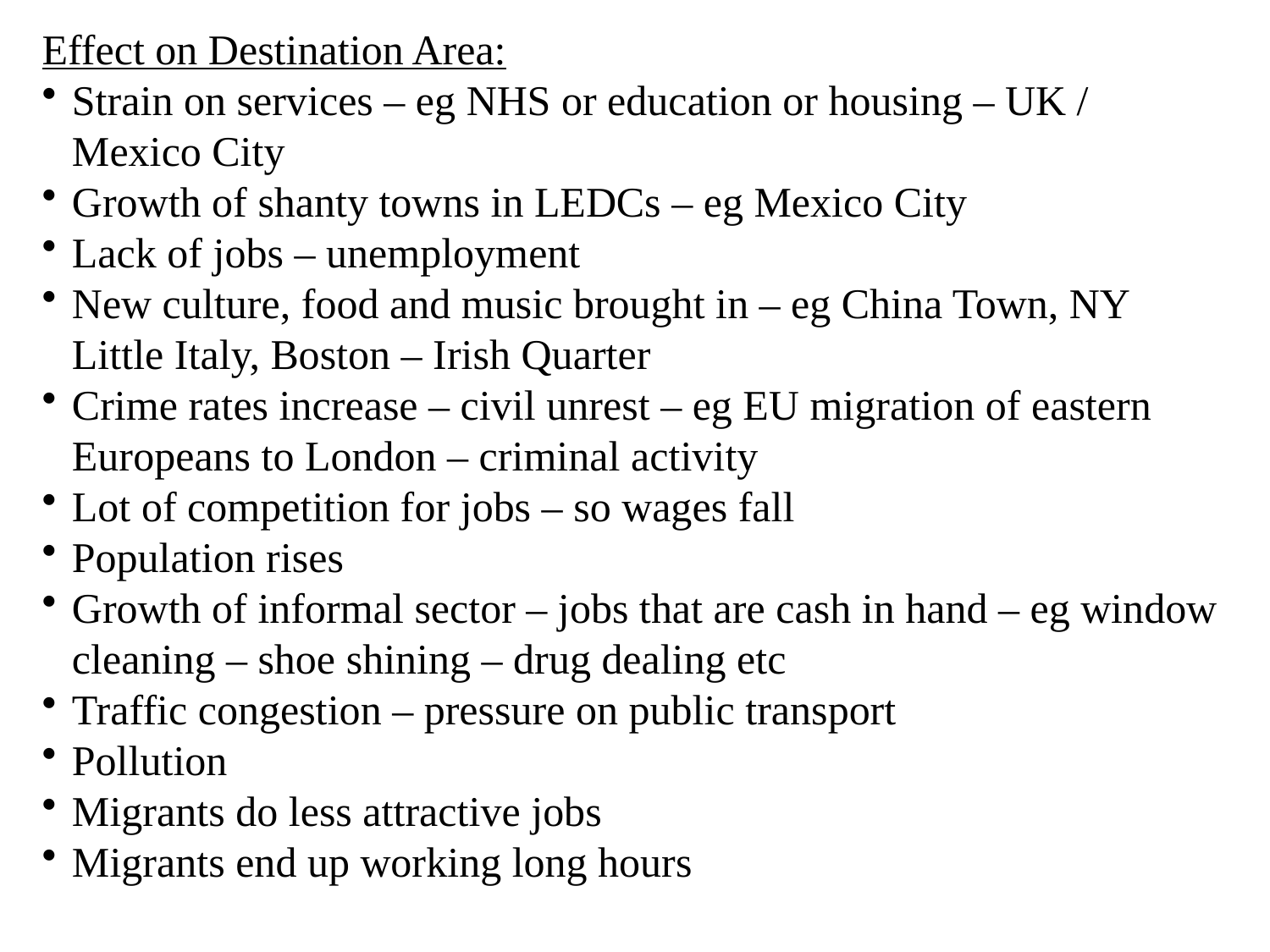

Effect on Destination Area:
Strain on services – eg NHS or education or housing – UK / Mexico City
Growth of shanty towns in LEDCs – eg Mexico City
Lack of jobs – unemployment
New culture, food and music brought in – eg China Town, NY Little Italy, Boston – Irish Quarter
Crime rates increase – civil unrest – eg EU migration of eastern Europeans to London – criminal activity
Lot of competition for jobs – so wages fall
Population rises
Growth of informal sector – jobs that are cash in hand – eg window cleaning – shoe shining – drug dealing etc
Traffic congestion – pressure on public transport
Pollution
Migrants do less attractive jobs
Migrants end up working long hours